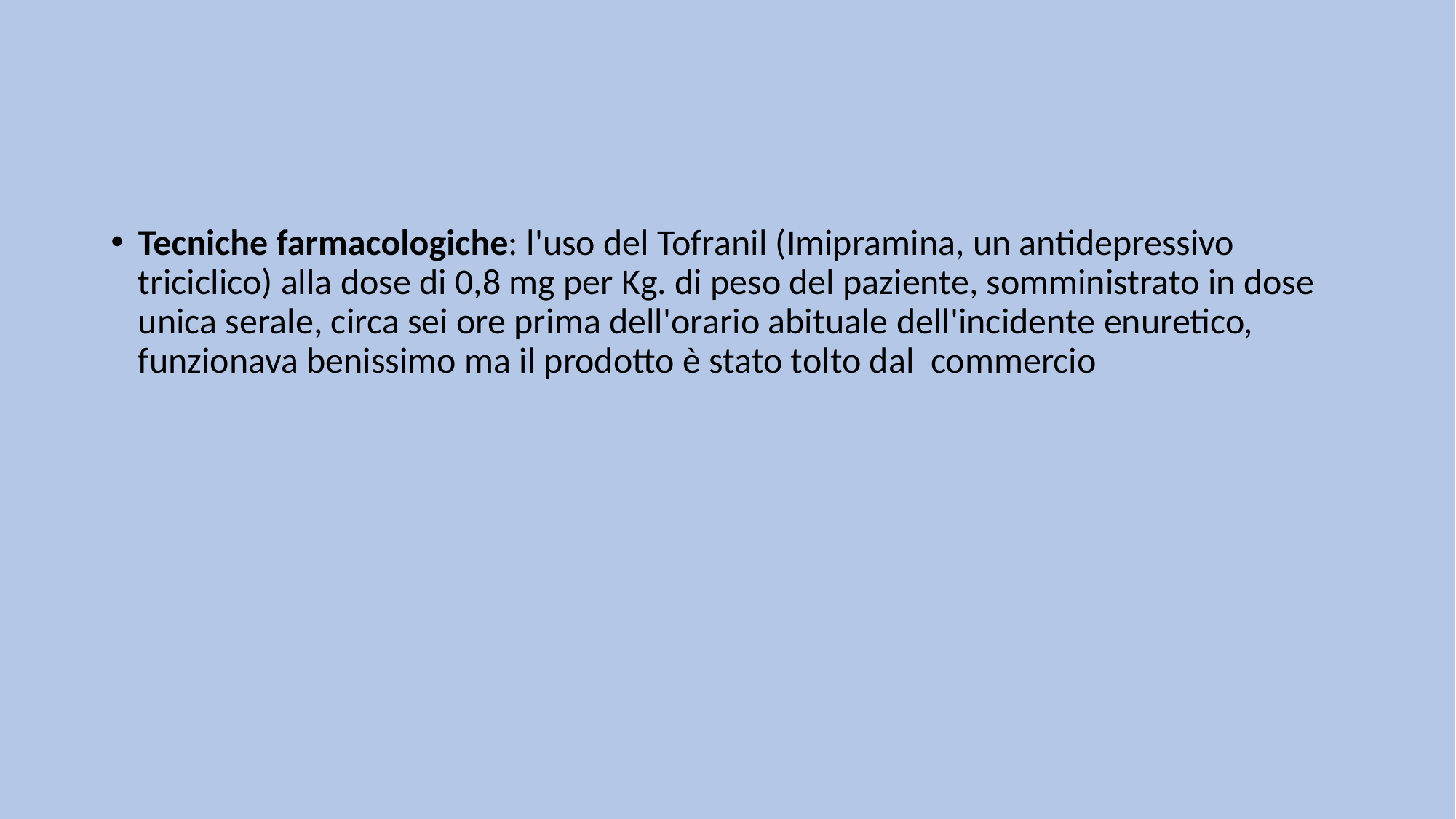

#
Tecniche farmacologiche: l'uso del Tofranil (Imipramina, un antidepressivo triciclico) alla dose di 0,8 mg per Kg. di peso del paziente, somministrato in dose unica serale, circa sei ore prima dell'orario abituale dell'incidente enuretico, funzionava benissimo ma il prodotto è stato tolto dal  commercio